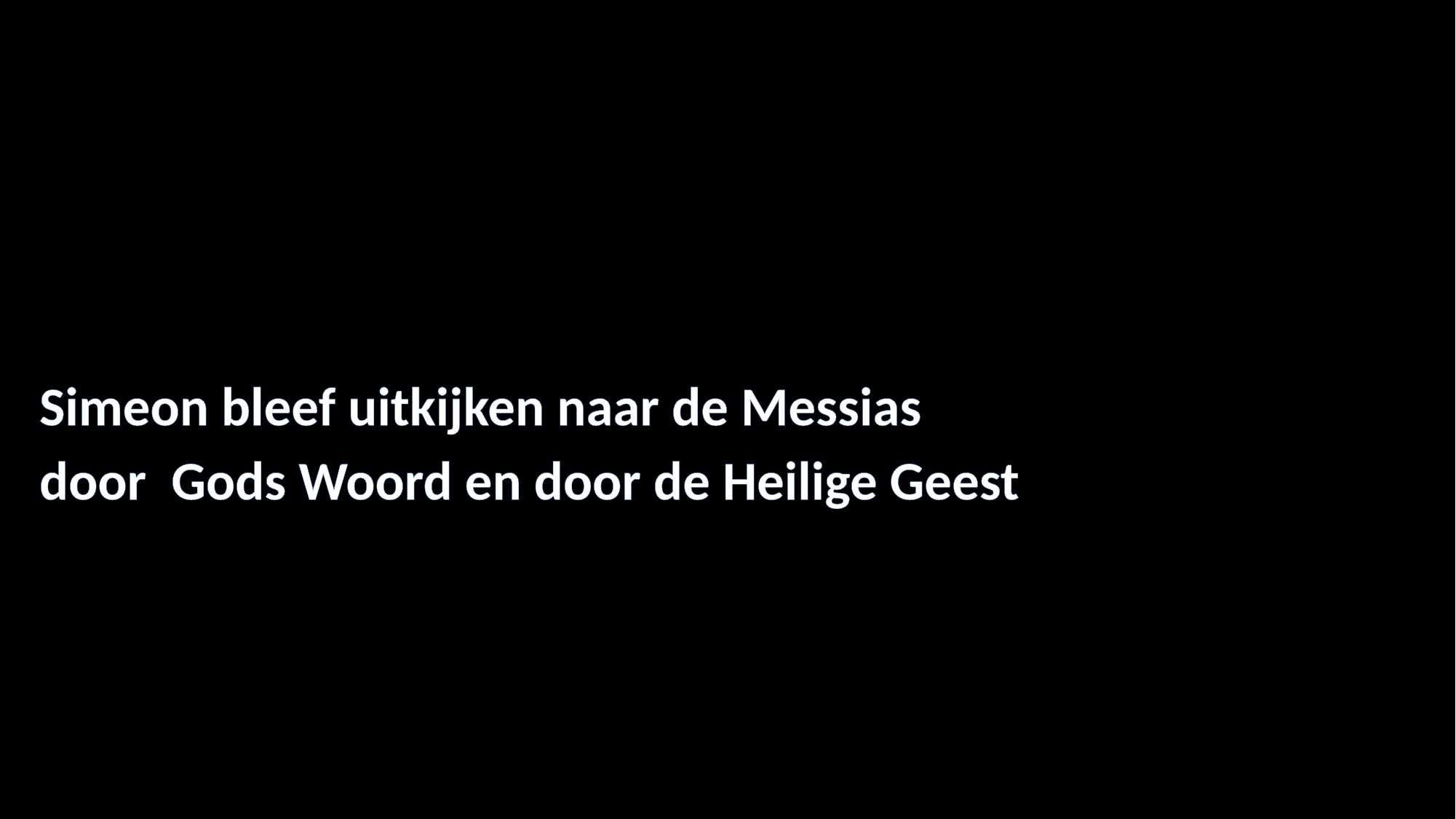

#

Simeon bleef uitkijken naar de Messias
door  Gods Woord en door de Heilige Geest